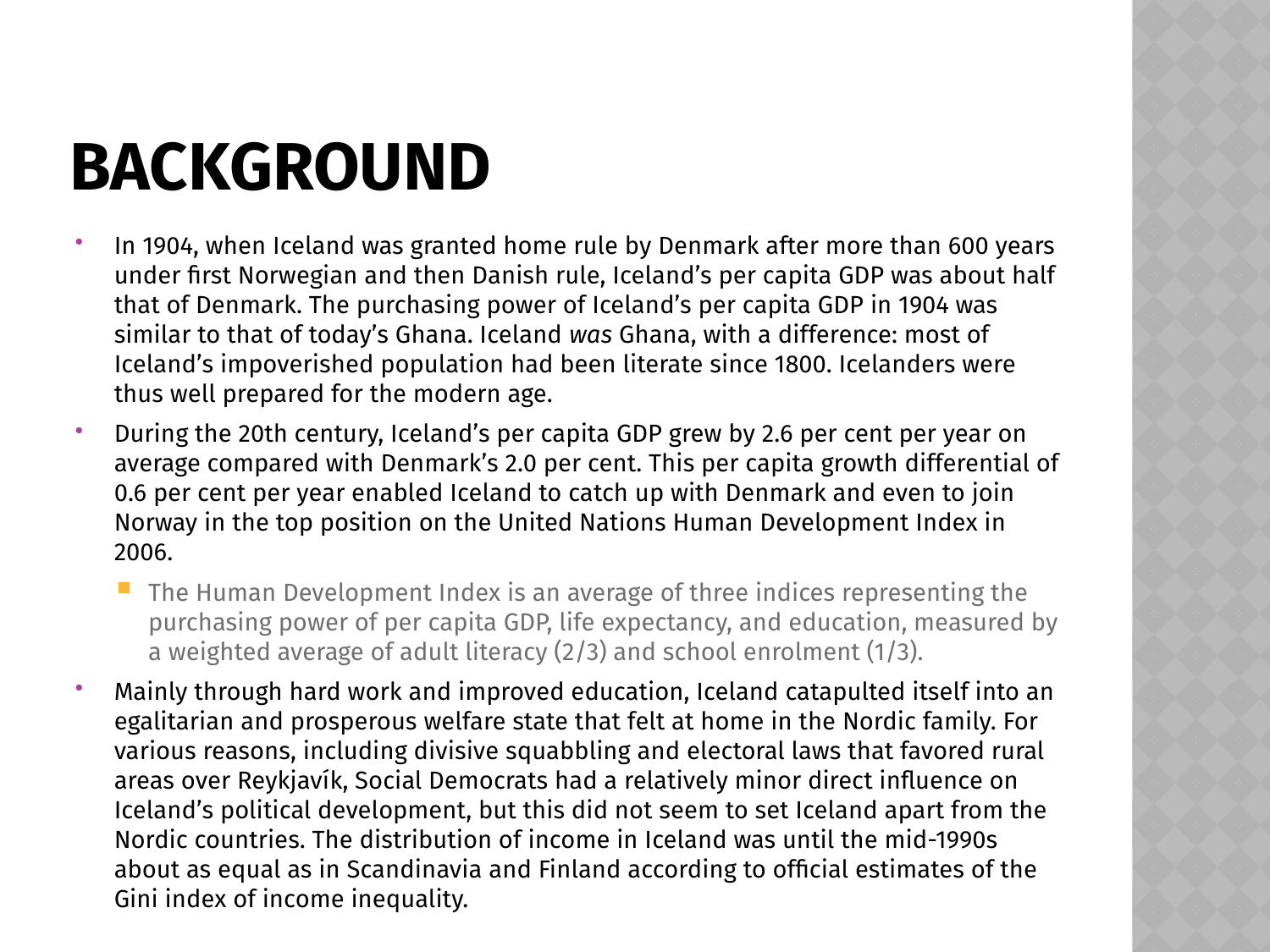

# background
In 1904, when Iceland was granted home rule by Denmark after more than 600 years under first Norwegian and then Danish rule, Iceland’s per capita GDP was about half that of Denmark. The purchasing power of Iceland’s per capita GDP in 1904 was similar to that of today’s Ghana. Iceland was Ghana, with a difference: most of Iceland’s impoverished population had been literate since 1800. Icelanders were thus well prepared for the modern age.
During the 20th century, Iceland’s per capita GDP grew by 2.6 per cent per year on average compared with Denmark’s 2.0 per cent. This per capita growth differential of 0.6 per cent per year enabled Iceland to catch up with Denmark and even to join Norway in the top position on the United Nations Human Development Index in 2006.
The Human Development Index is an average of three indices representing the purchasing power of per capita GDP, life expectancy, and education, measured by a weighted average of adult literacy (2/3) and school enrolment (1/3).
Mainly through hard work and improved education, Iceland catapulted itself into an egalitarian and prosperous welfare state that felt at home in the Nordic family. For various reasons, including divisive squabbling and electoral laws that favored rural areas over Reykjavík, Social Democrats had a relatively minor direct influence on Iceland’s political development, but this did not seem to set Iceland apart from the Nordic countries. The distribution of income in Iceland was until the mid-1990s about as equal as in Scandinavia and Finland according to official estimates of the Gini index of income inequality.